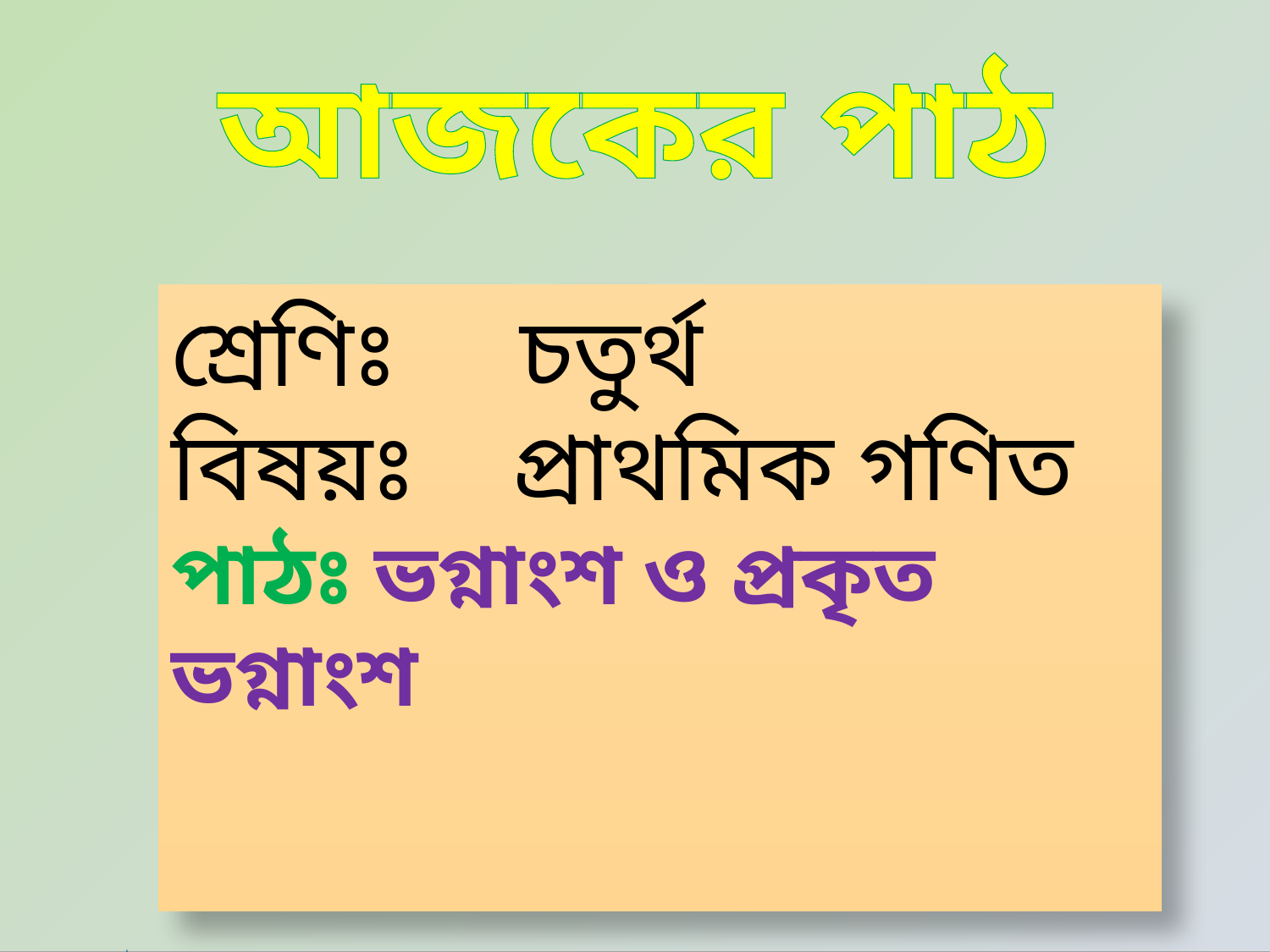

আজকের পাঠ
শ্রেণিঃ     চতুর্থ
বিষয়ঃ    প্রাথমিক গণিত
পাঠঃ ভগ্নাংশ ও প্রকৃত ভগ্নাংশ